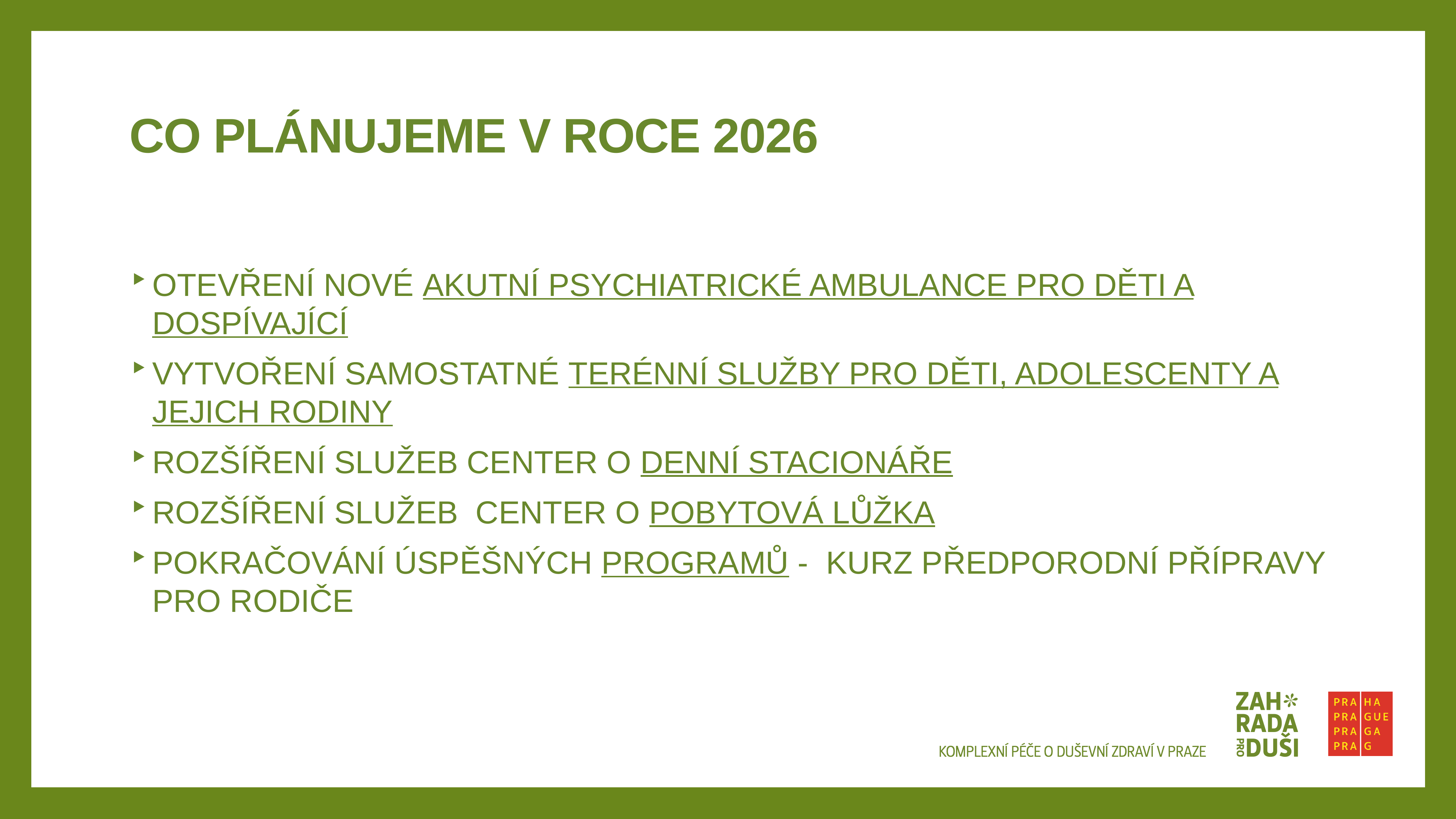

# CO PLÁNUJEME V ROCE 2026

OTEVŘENÍ NOVÉ AKUTNÍ PSYCHIATRICKÉ AMBULANCE PRO DĚTI A DOSPÍVAJÍCÍ
VYTVOŘENÍ SAMOSTATNÉ TERÉNNÍ SLUŽBY PRO DĚTI, ADOLESCENTY A JEJICH RODINY
ROZŠÍŘENÍ SLUŽEB CENTER O DENNÍ STACIONÁŘE
ROZŠÍŘENÍ SLUŽEB  CENTER O POBYTOVÁ LŮŽKA
POKRAČOVÁNÍ ÚSPĚŠNÝCH PROGRAMŮ -  KURZ PŘEDPORODNÍ PŘÍPRAVY PRO RODIČE